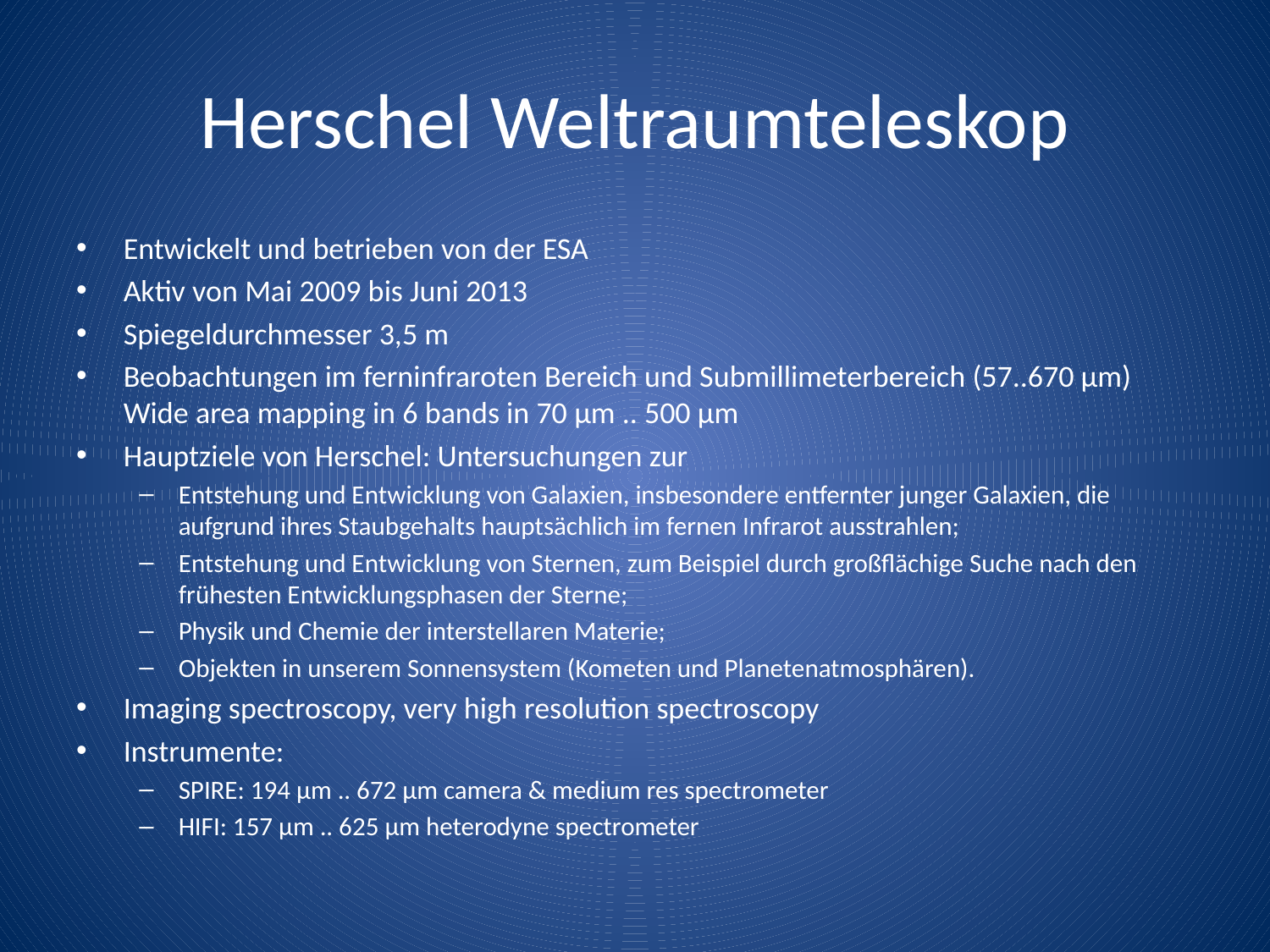

# Herschel Weltraumteleskop
Entwickelt und betrieben von der ESA
Aktiv von Mai 2009 bis Juni 2013
Spiegeldurchmesser 3,5 m
Beobachtungen im ferninfraroten Bereich und Submillimeterbereich (57..670 µm)
Wide area mapping in 6 bands in 70 µm .. 500 µm
Hauptziele von Herschel: Untersuchungen zur
Entstehung und Entwicklung von Galaxien, insbesondere entfernter junger Galaxien, die aufgrund ihres Staubgehalts hauptsächlich im fernen Infrarot ausstrahlen;
Entstehung und Entwicklung von Sternen, zum Beispiel durch großflächige Suche nach den frühesten Entwicklungsphasen der Sterne;
Physik und Chemie der interstellaren Materie;
Objekten in unserem Sonnensystem (Kometen und Planetenatmosphären).
Imaging spectroscopy, very high resolution spectroscopy
Instrumente:
SPIRE: 194 µm .. 672 µm camera & medium res spectrometer
HIFI: 157 µm .. 625 µm heterodyne spectrometer